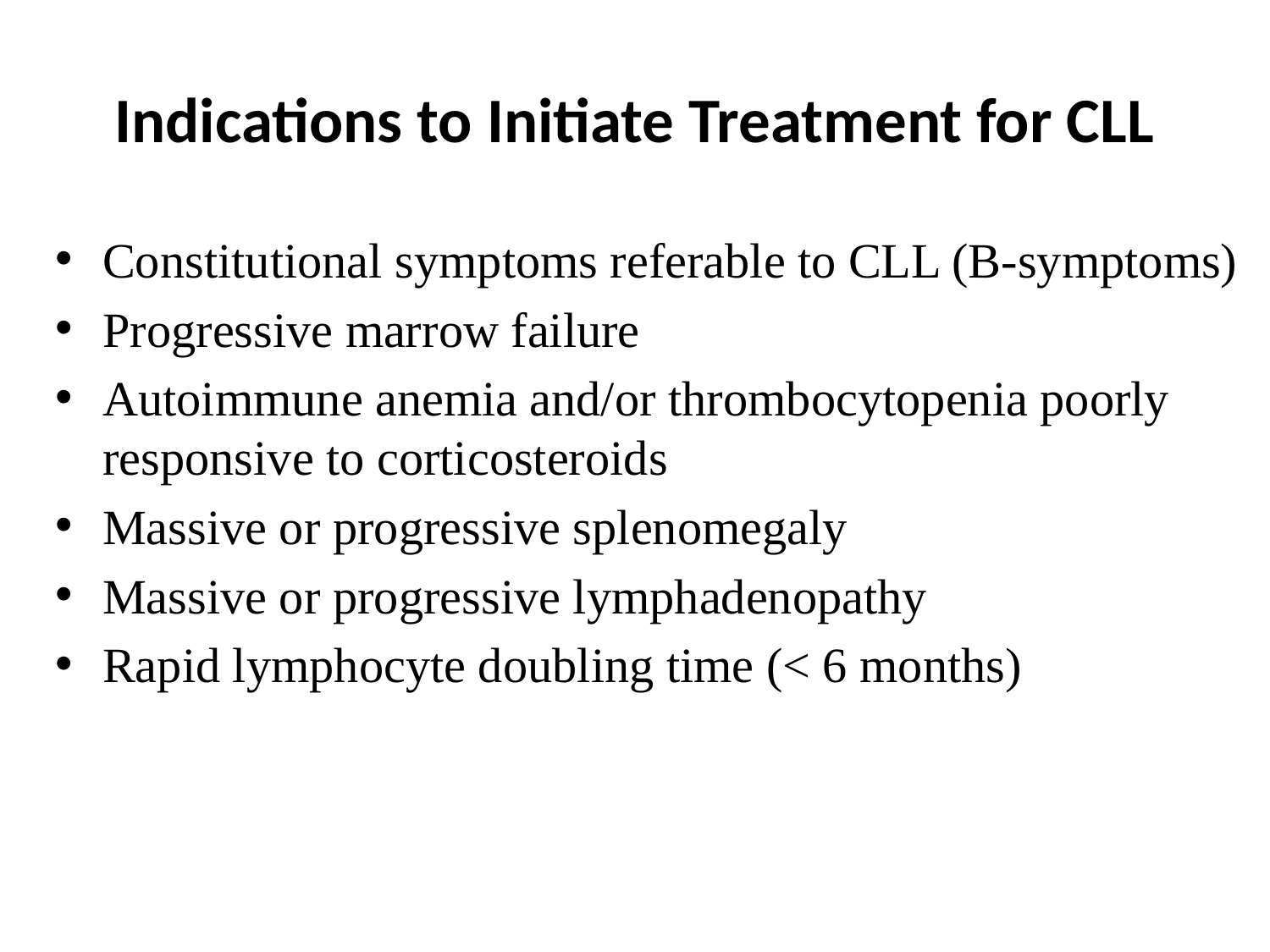

# Indications to Initiate Treatment for CLL
Constitutional symptoms referable to CLL (B-symptoms)
Progressive marrow failure
Autoimmune anemia and/or thrombocytopenia poorly responsive to corticosteroids
Massive or progressive splenomegaly
Massive or progressive lymphadenopathy
Rapid lymphocyte doubling time (< 6 months)